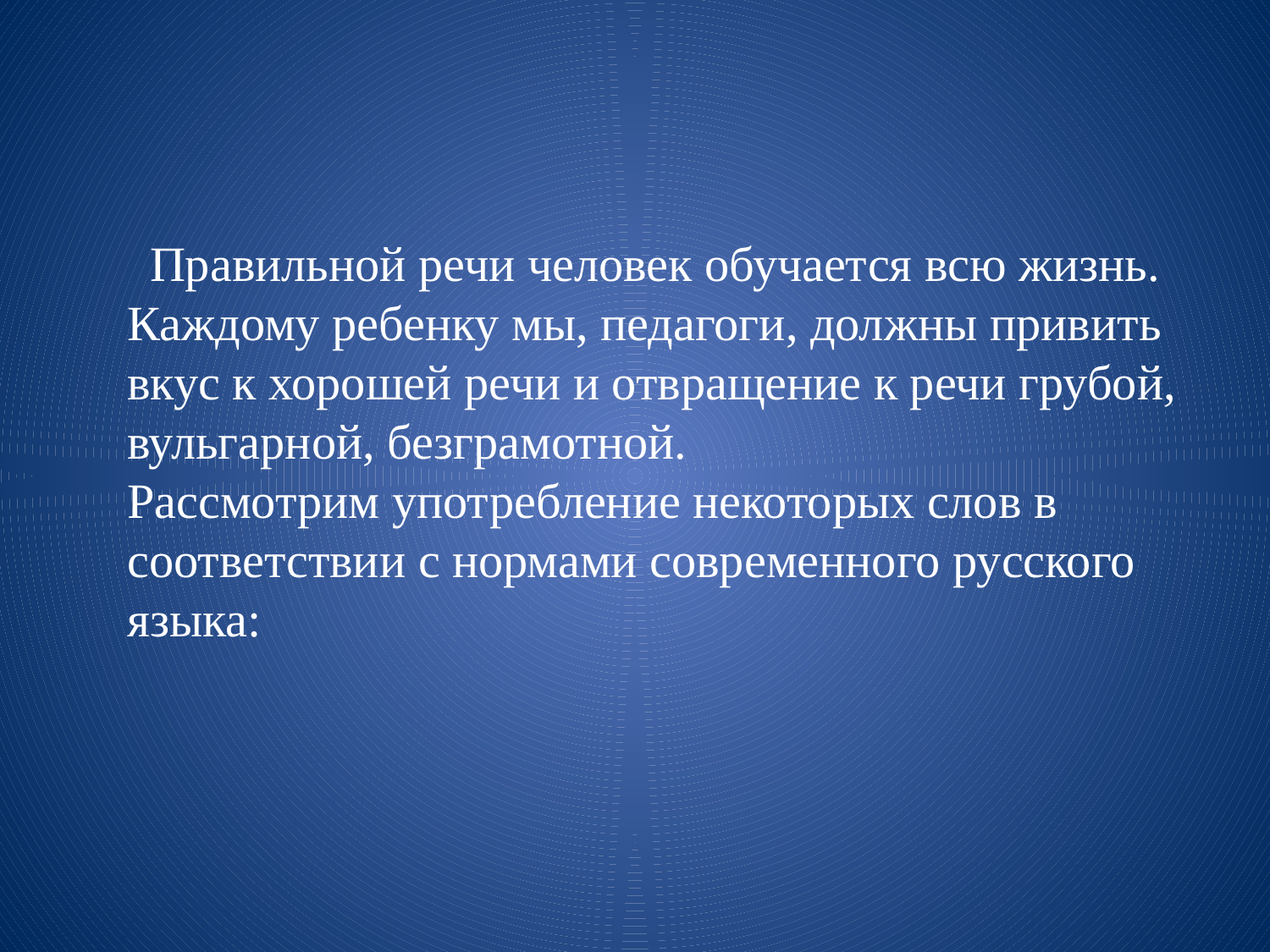

Правильной речи человек обучается всю жизнь. Каждому ребенку мы, педагоги, должны привить вкус к хорошей речи и отвращение к речи грубой, вульгарной, безграмотной.
Рассмотрим употребление некоторых слов в соответствии с нормами современного русского языка: